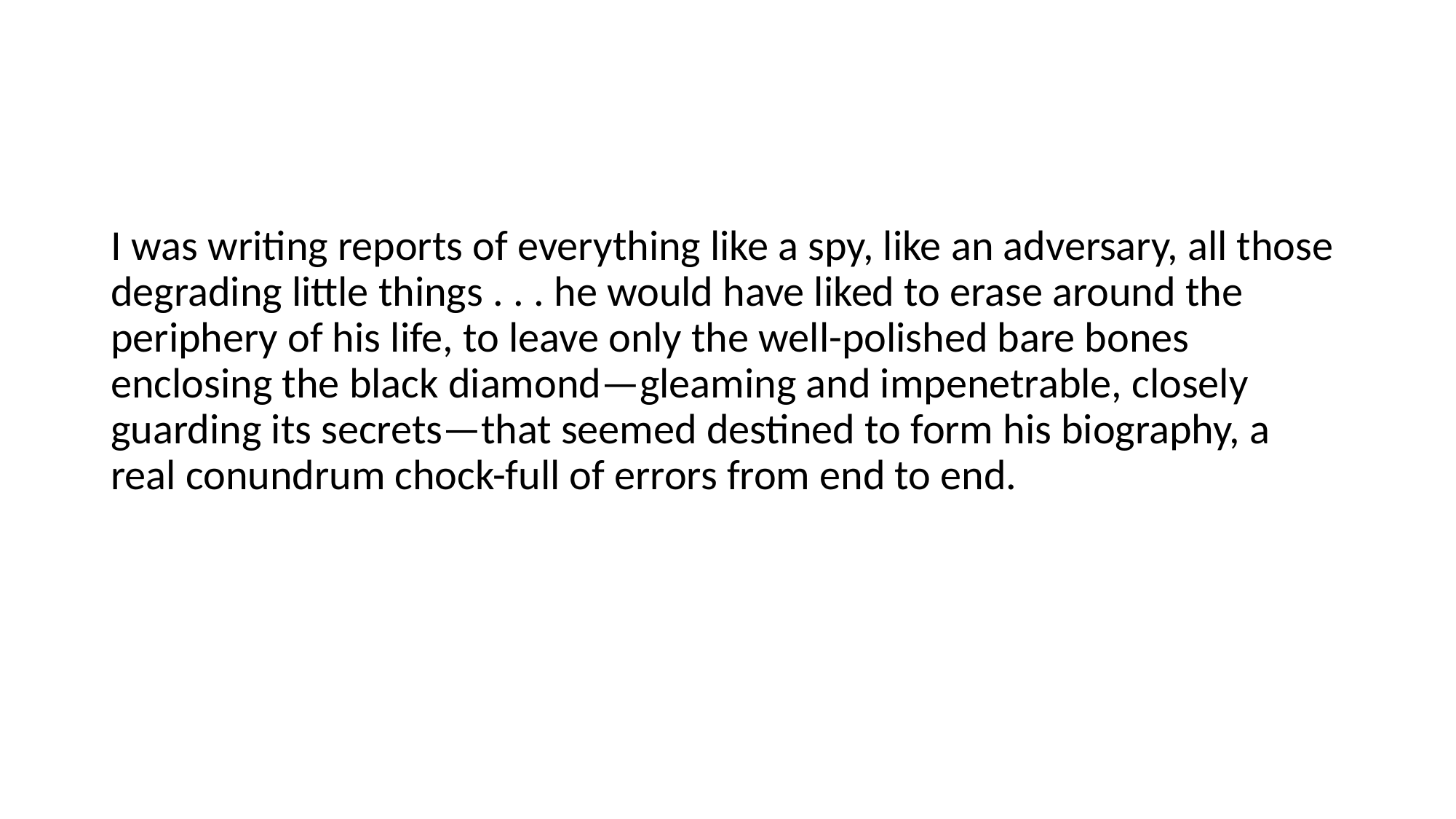

#
I was writing reports of everything like a spy, like an adversary, all those degrading little things . . . he would have liked to erase around the periphery of his life, to leave only the well-polished bare bones enclosing the black diamond—gleaming and impenetrable, closely guarding its secrets—that seemed destined to form his biography, a real conundrum chock-full of errors from end to end.